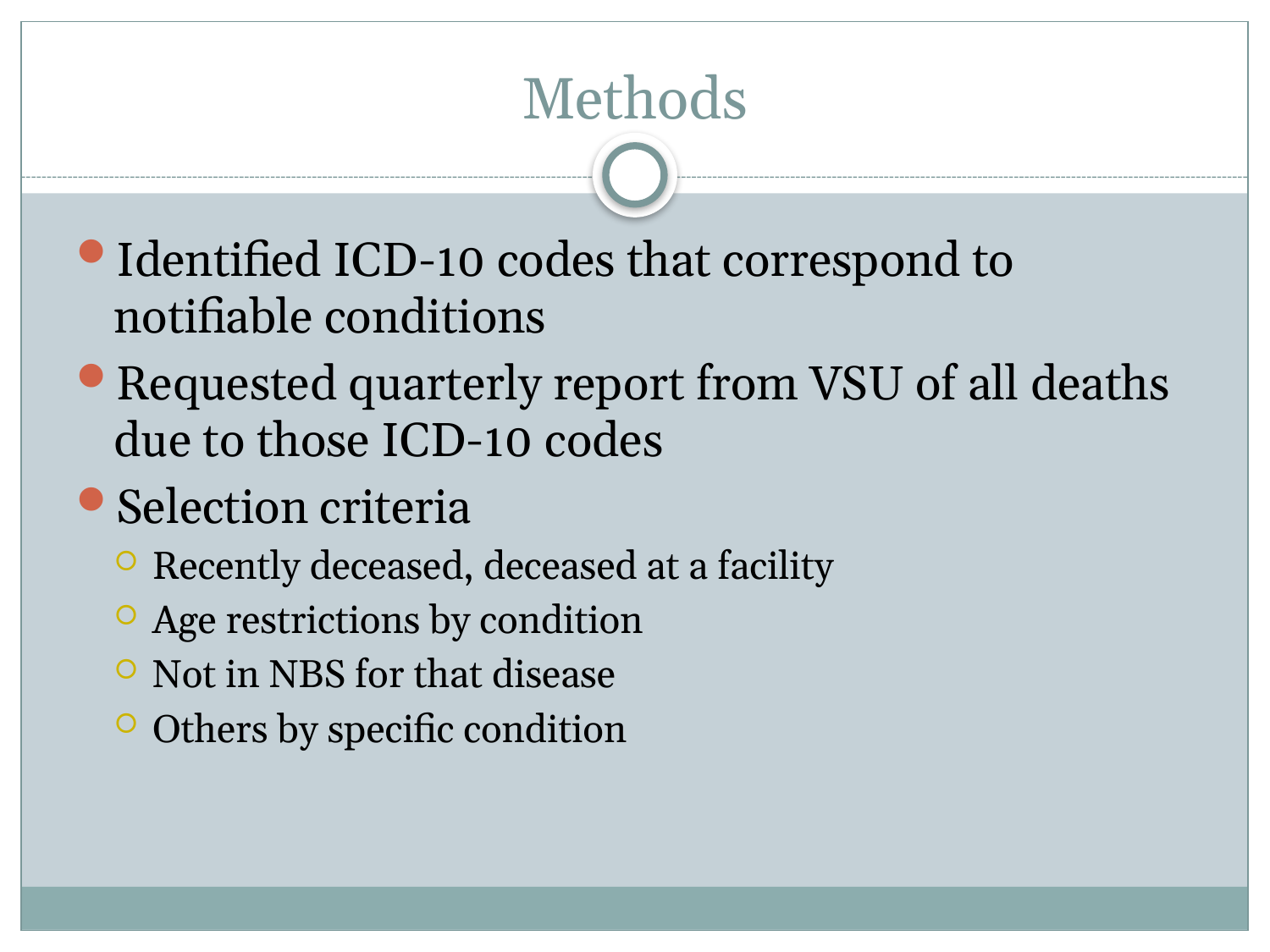

# Methods
Identified ICD-10 codes that correspond to notifiable conditions
Requested quarterly report from VSU of all deaths due to those ICD-10 codes
Selection criteria
Recently deceased, deceased at a facility
Age restrictions by condition
Not in NBS for that disease
Others by specific condition